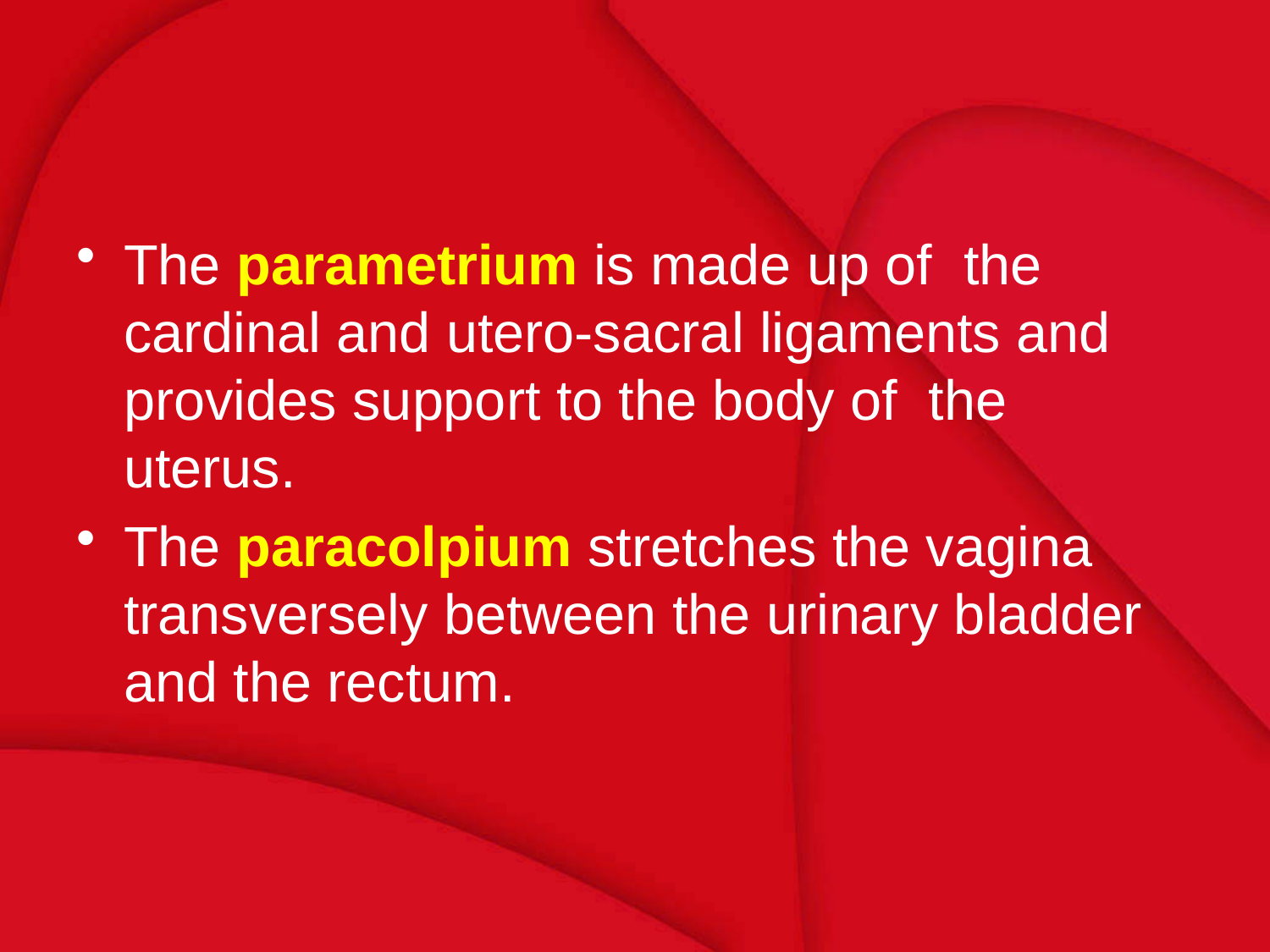

#
The parametrium is made up of  the cardinal and utero-sacral ligaments and provides support to the body of  the uterus.
The paracolpium stretches the vagina transversely between the urinary bladder and the rectum.